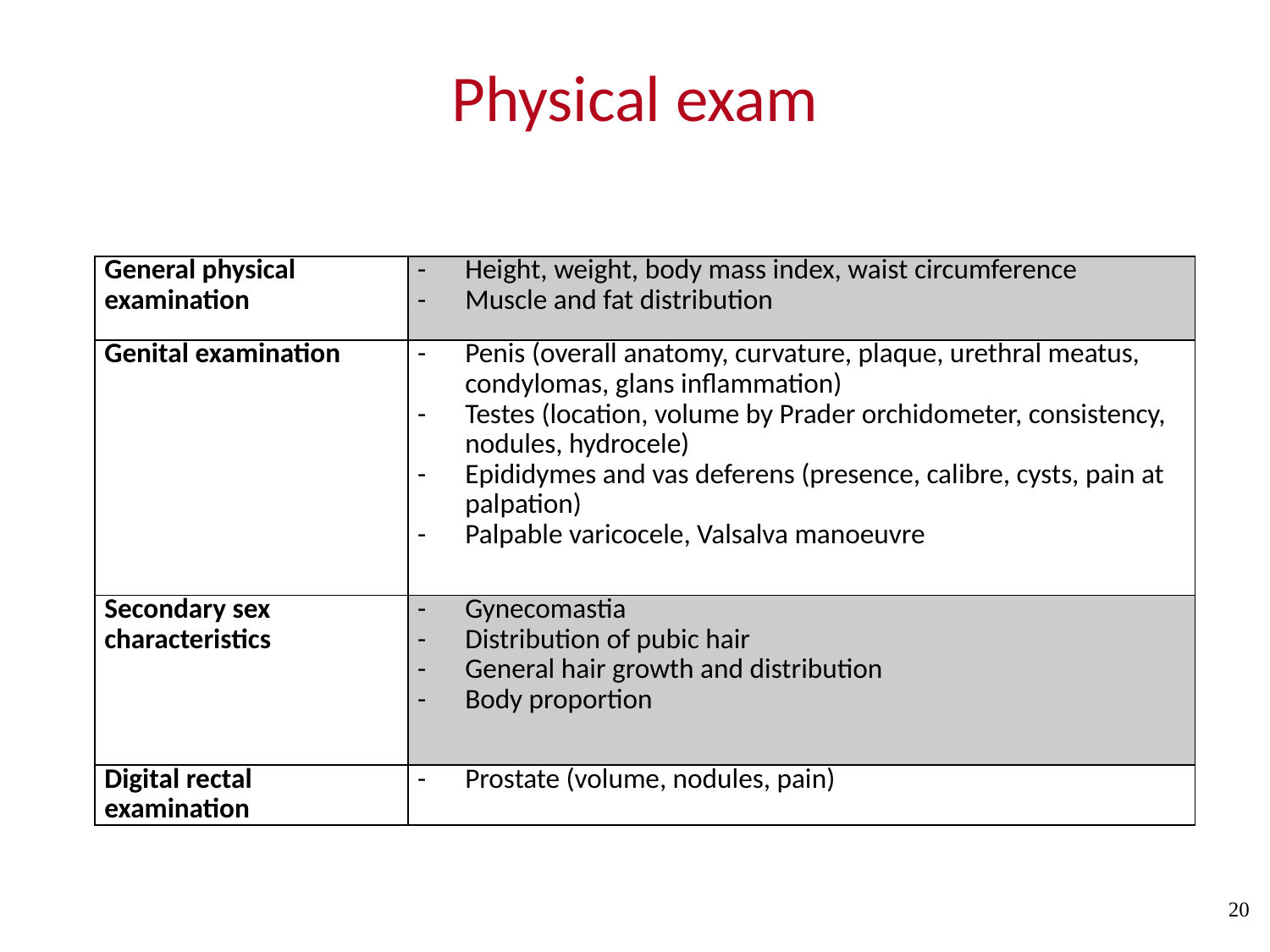

# Physical exam
| General physical examination | Height, weight, body mass index, waist circumference Muscle and fat distribution |
| --- | --- |
| Genital examination | Penis (overall anatomy, curvature, plaque, urethral meatus, condylomas, glans inflammation) Testes (location, volume by Prader orchidometer, consistency, nodules, hydrocele) Epididymes and vas deferens (presence, calibre, cysts, pain at palpation) Palpable varicocele, Valsalva manoeuvre |
| Secondary sex characteristics | Gynecomastia Distribution of pubic hair General hair growth and distribution Body proportion |
| Digital rectal examination | Prostate (volume, nodules, pain) |
20